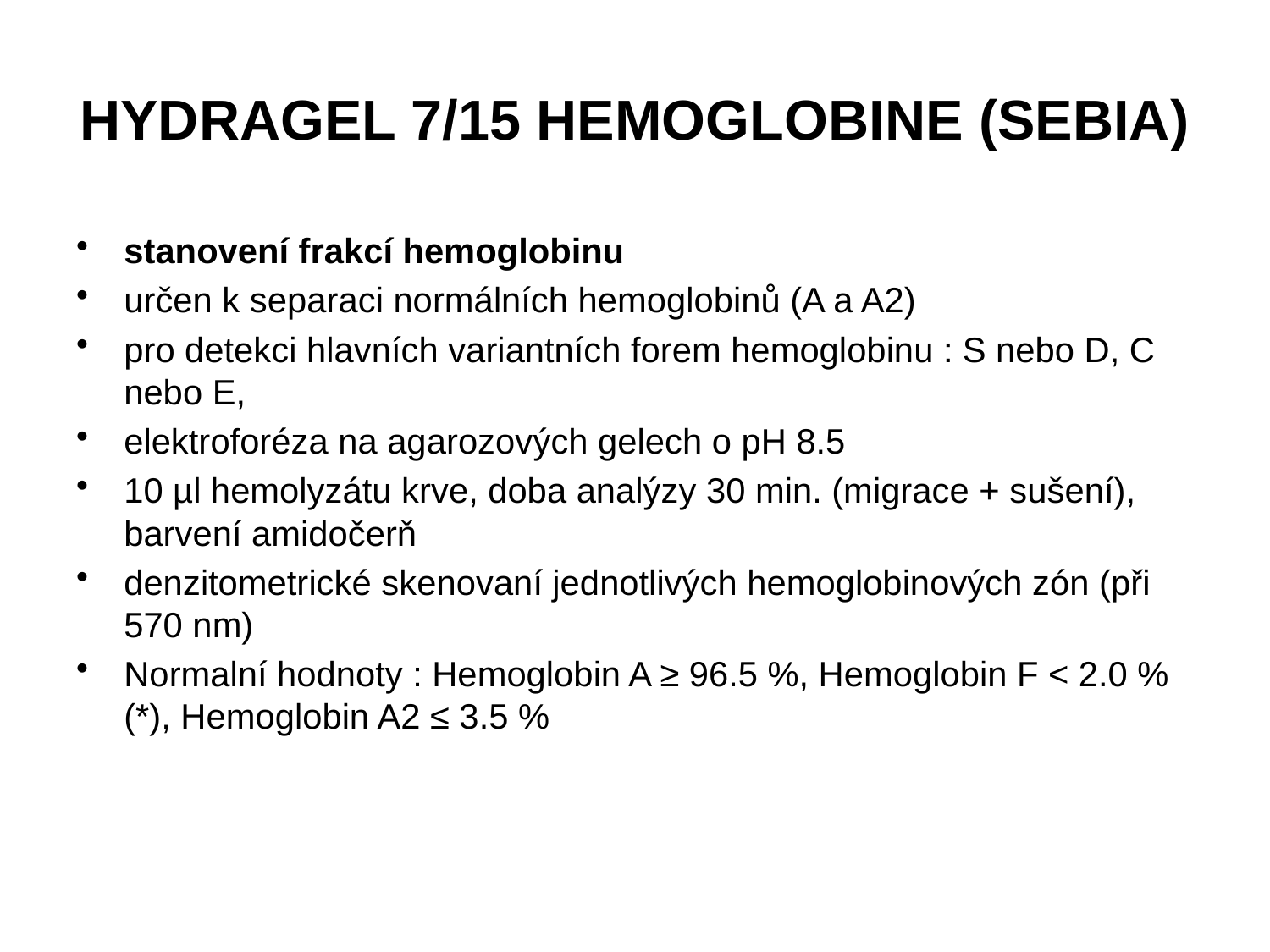

# HYDRAGEL 7/15 HEMOGLOBINE (SEBIA)
stanovení frakcí hemoglobinu
určen k separaci normálních hemoglobinů (A a A2)
pro detekci hlavních variantních forem hemoglobinu : S nebo D, C nebo E,
elektroforéza na agarozových gelech o pH 8.5
10 µl hemolyzátu krve, doba analýzy 30 min. (migrace + sušení), barvení amidočerň
denzitometrické skenovaní jednotlivých hemoglobinových zón (při 570 nm)
Normalní hodnoty : Hemoglobin A ≥ 96.5 %, Hemoglobin F < 2.0 % (*), Hemoglobin A2 ≤ 3.5 %